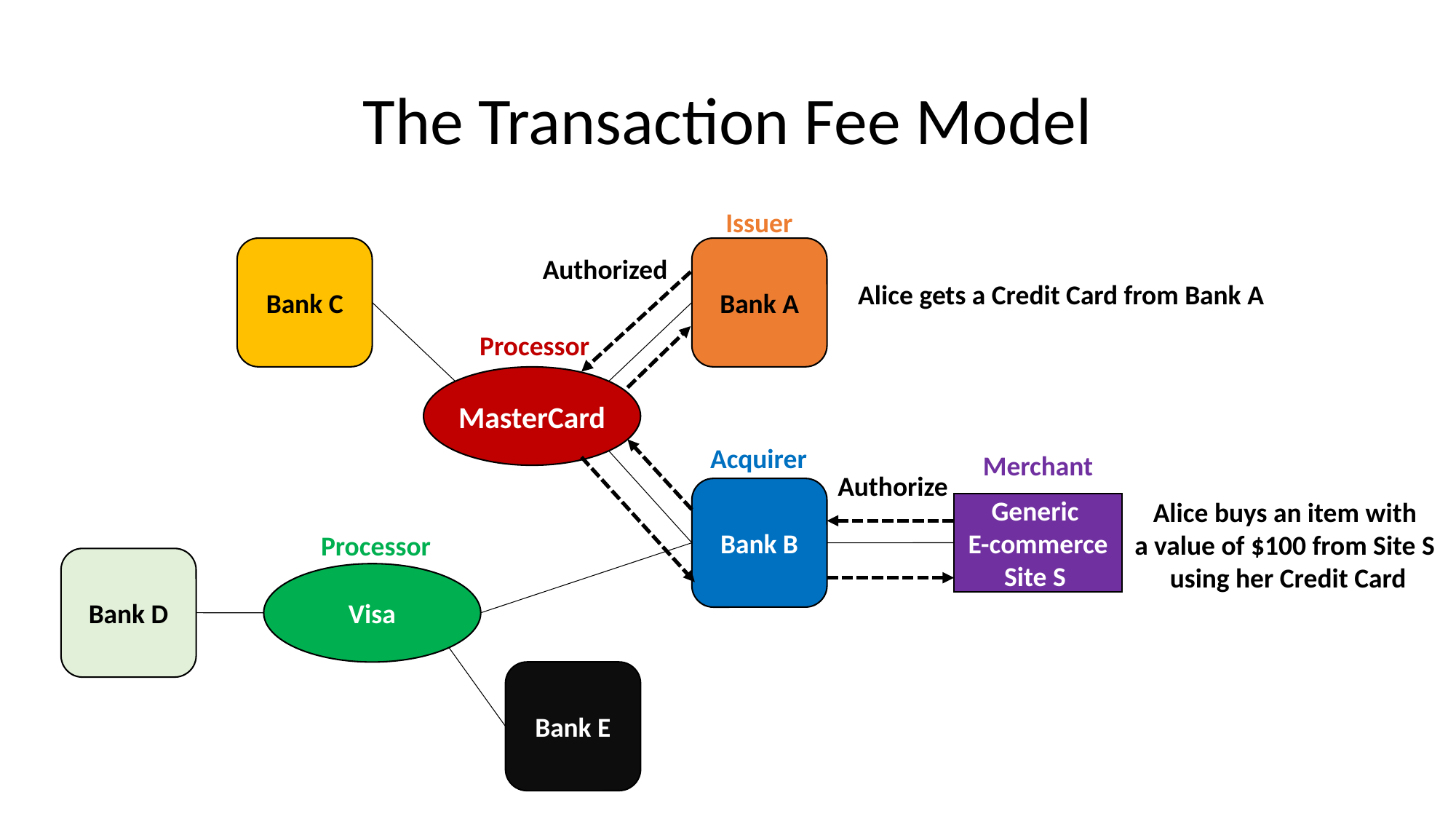

# The Transaction Fee Model
Issuer
Bank C
Bank A
Authorized
Alice gets a Credit Card from Bank A
Processor
MasterCard
Acquirer
Merchant
Authorize
Bank B
Alice buys an item with
a value of $100 from Site S
using her Credit Card
Generic
E-commerce Site S
Processor
Bank D
Visa
Bank E